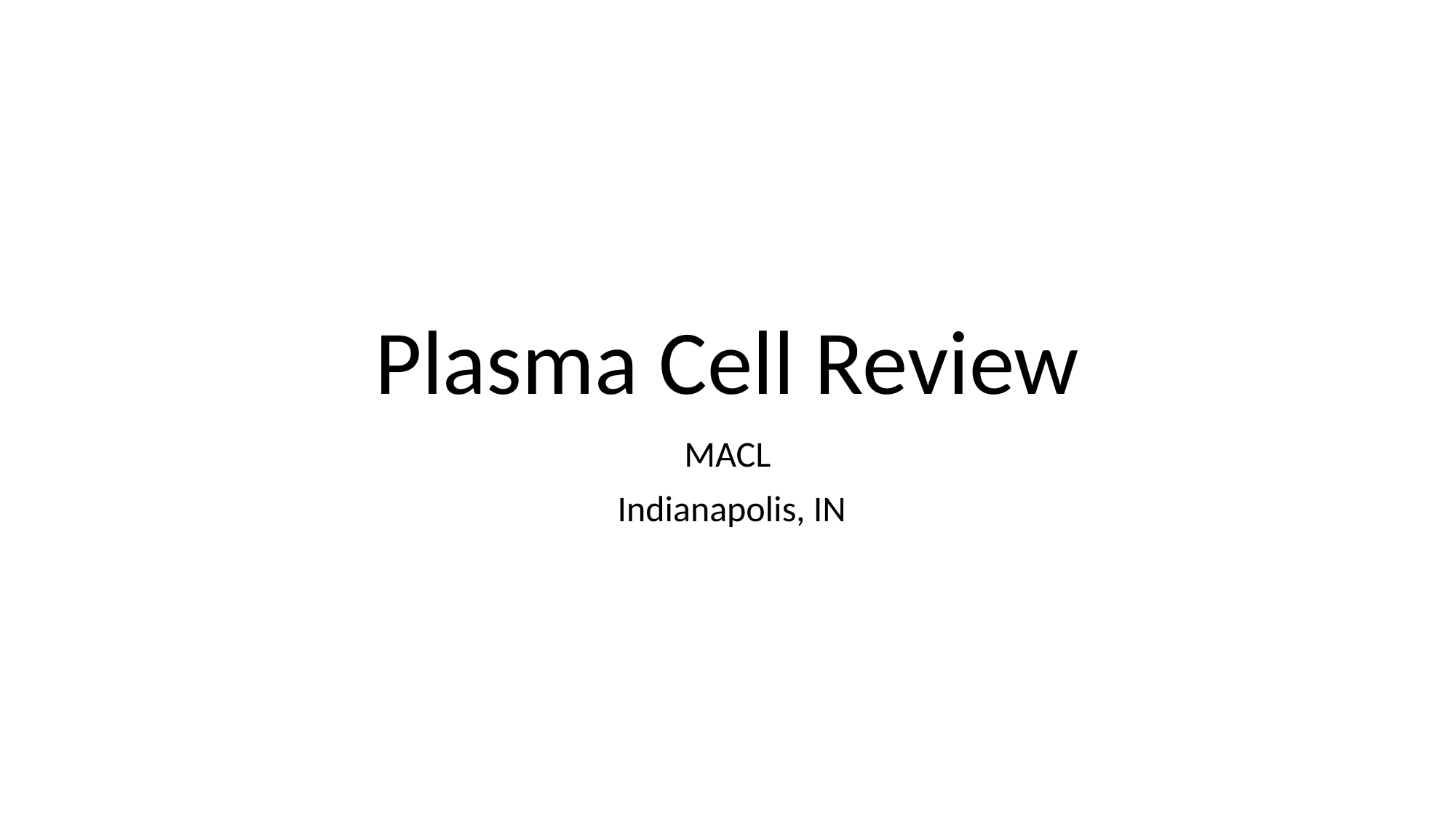

# Plasma Cell Review
MACL
 Indianapolis, IN